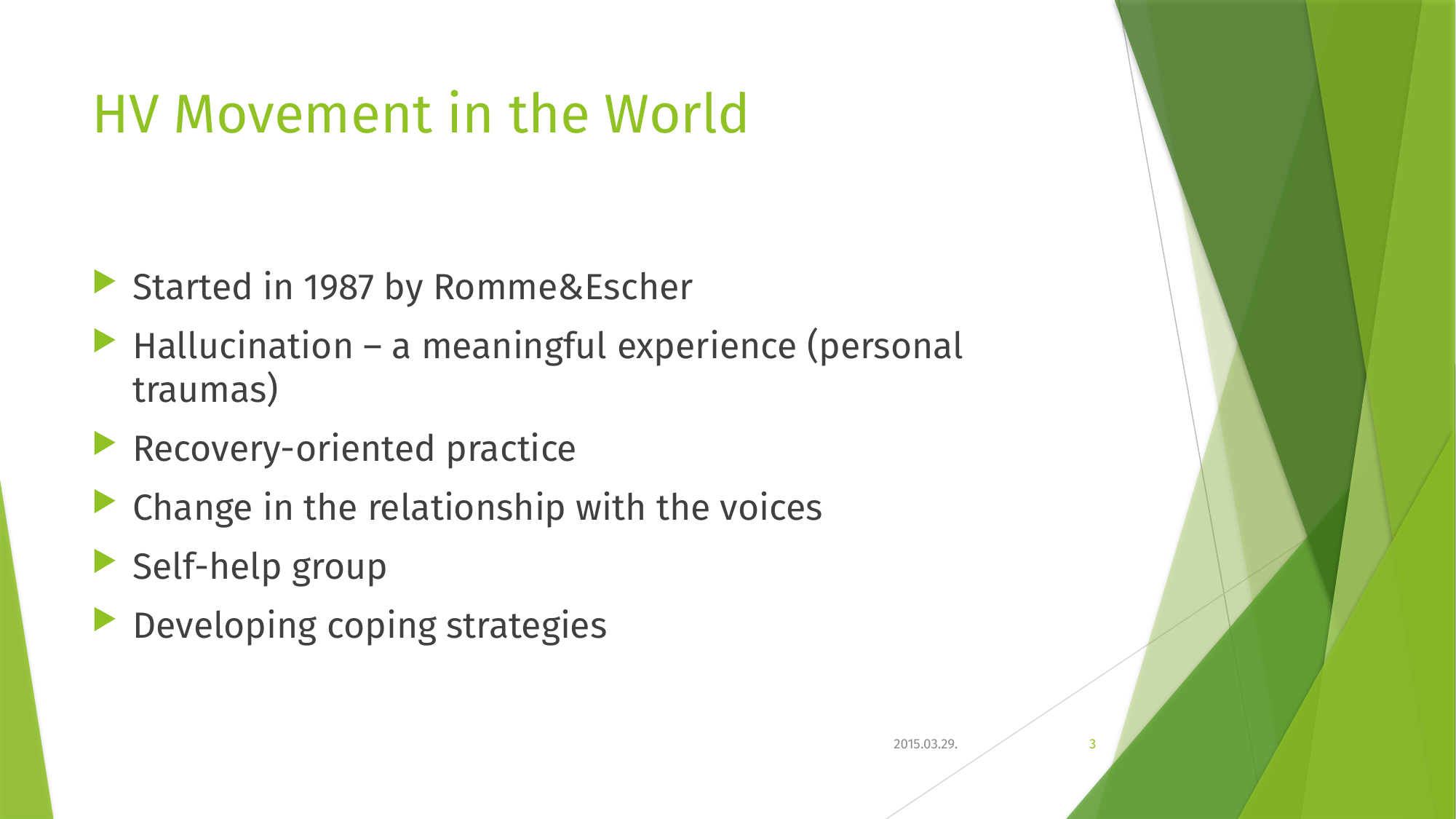

# HV Movement in the World
Started in 1987 by Romme&Escher
Hallucination – a meaningful experience (personal traumas)
Recovery-oriented practice
Change in the relationship with the voices
Self-help group
Developing coping strategies
2015.03.29.
3